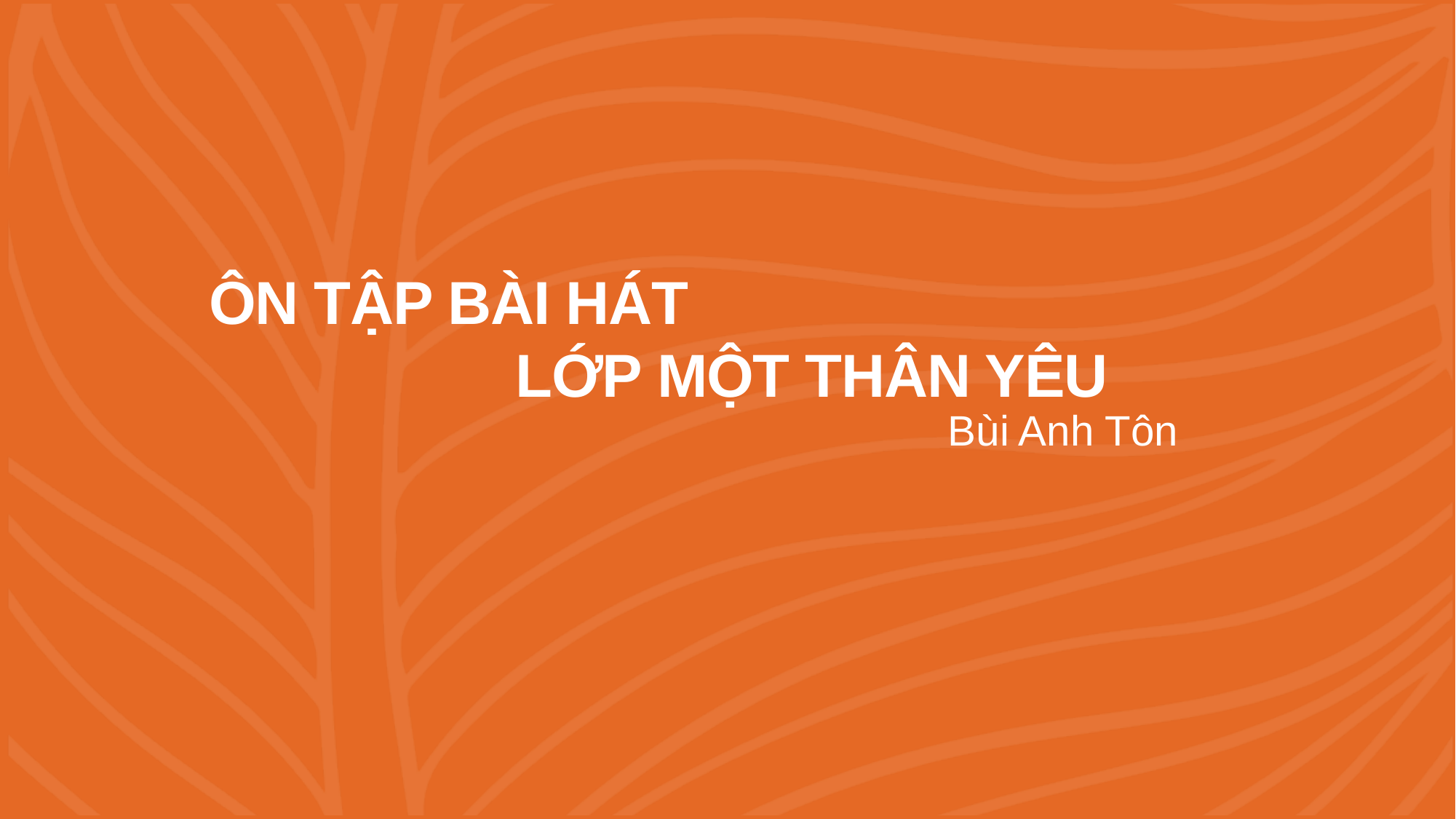

# ÔN TẬP BÀI HÁT LỚP MỘT THÂN YÊU
Bùi Anh Tôn